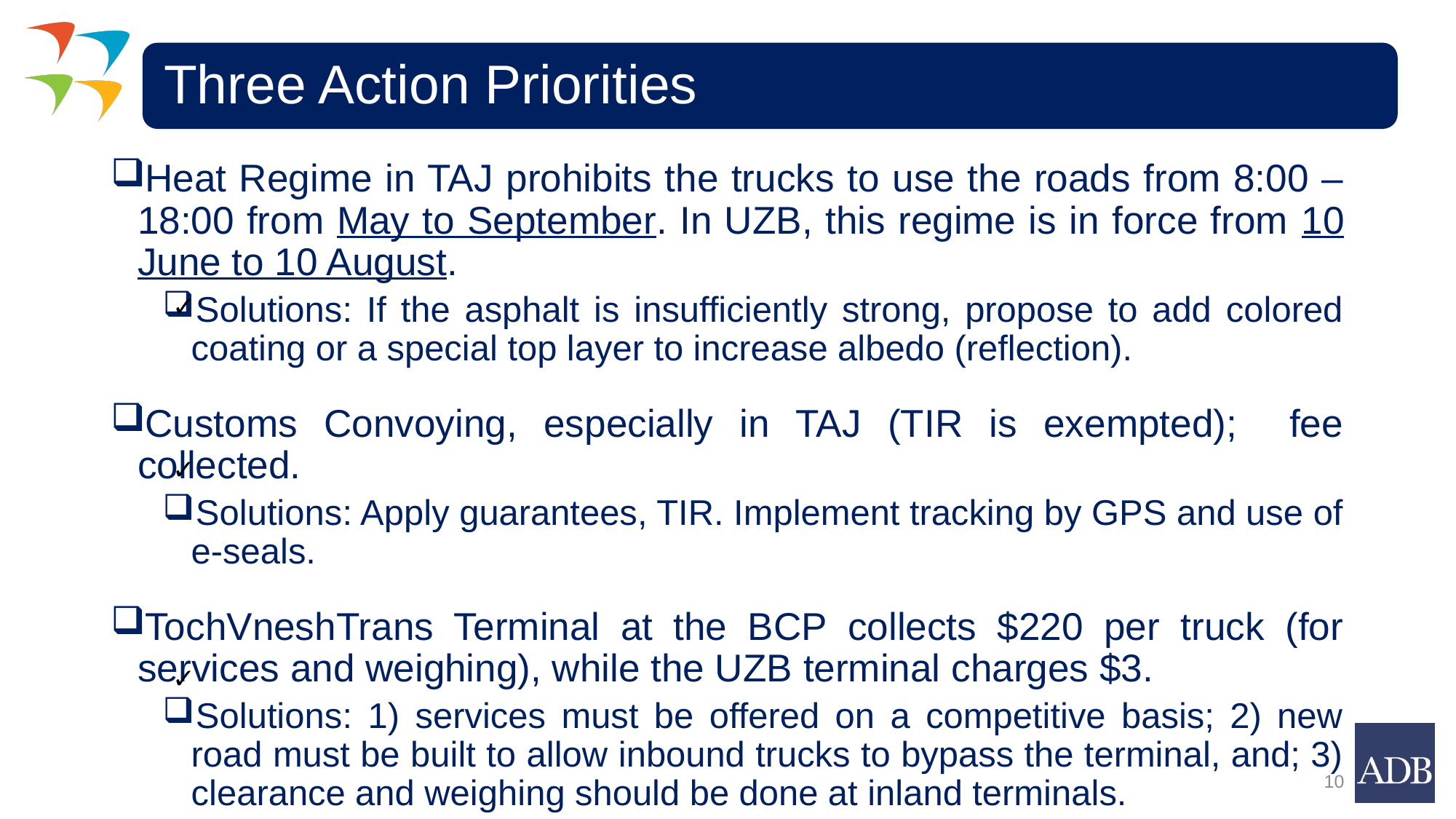

Three Action Priorities
Heat Regime in TAJ prohibits the trucks to use the roads from 8:00 – 18:00 from May to September. In UZB, this regime is in force from 10 June to 10 August.
Solutions: If the asphalt is insufficiently strong, propose to add colored coating or a special top layer to increase albedo (reflection).

Customs Convoying, especially in TAJ (TIR is exempted);  fee collected.
Solutions: Apply guarantees, TIR. Implement tracking by GPS and use of e-seals.

TochVneshTrans Terminal at the BCP collects $220 per truck (for services and weighing), while the UZB terminal charges $3.
Solutions: 1) services must be offered on a competitive basis; 2) new road must be built to allow inbound trucks to bypass the terminal, and; 3) clearance and weighing should be done at inland terminals.
✓
✓
✓
10